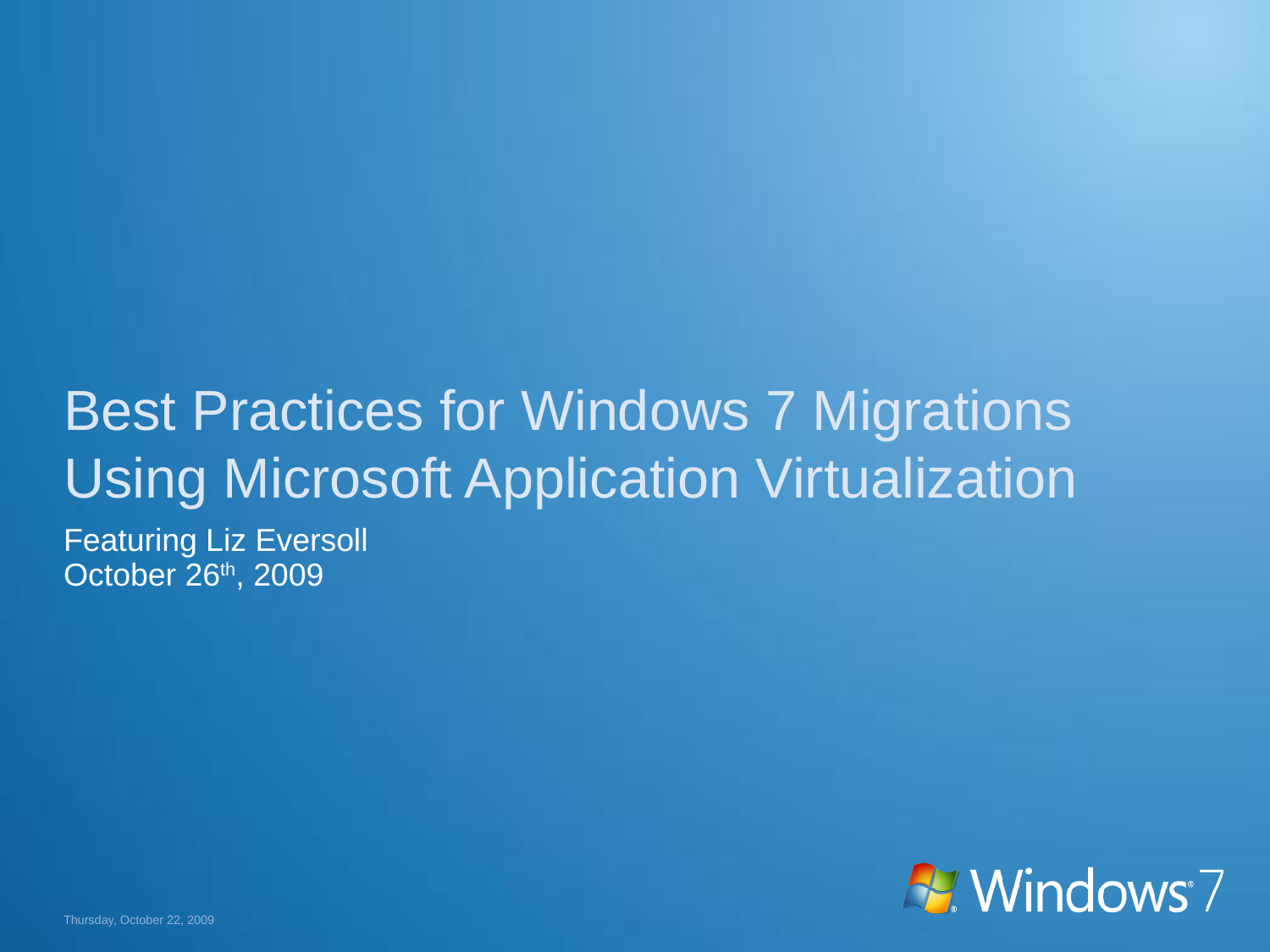

# Best Practices for Windows 7 Migrations Using Microsoft Application Virtualization
Featuring Liz Eversoll
October 26th, 2009
Thursday, October 22, 2009